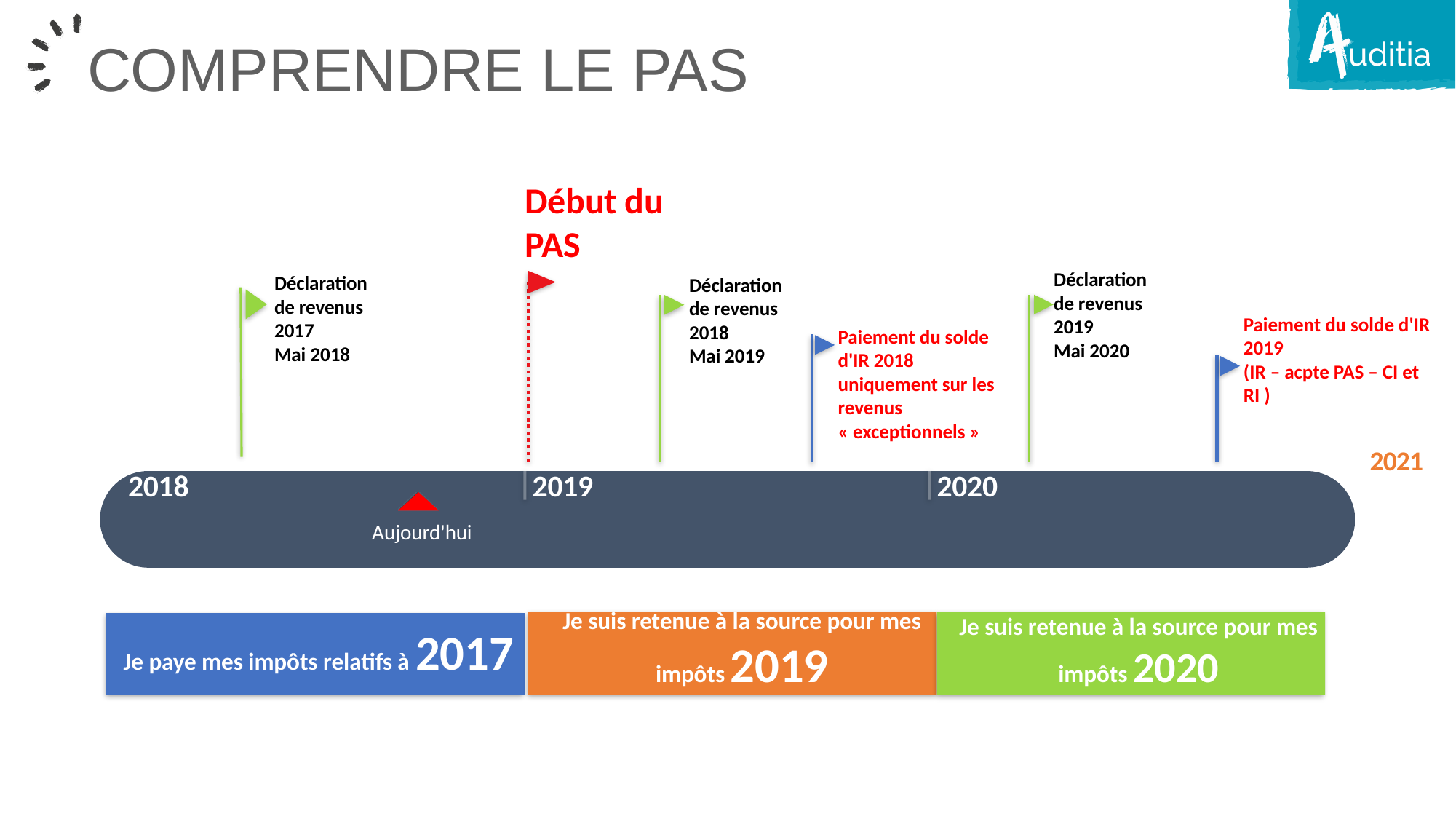

COMPRENDRE LE PAS

Début du PAS
Déclaration de revenus 2019
Mai 2020

Déclaration de revenus 2017
Mai 2018
Déclaration de revenus 2018
Mai 2019

Paiement du solde d'IR 2019
(IR – acpte PAS – CI et RI )
Paiement du solde d'IR 2018 uniquement sur les revenus « exceptionnels »

2018
2021

243 jours
2018
2019
2020

Aujourd'hui
366 jours

122 jours

Je suis retenue à la source pour mes impôts 2019
Je suis retenue à la source pour mes impôts 2020

Je paye mes impôts relatifs à 2017